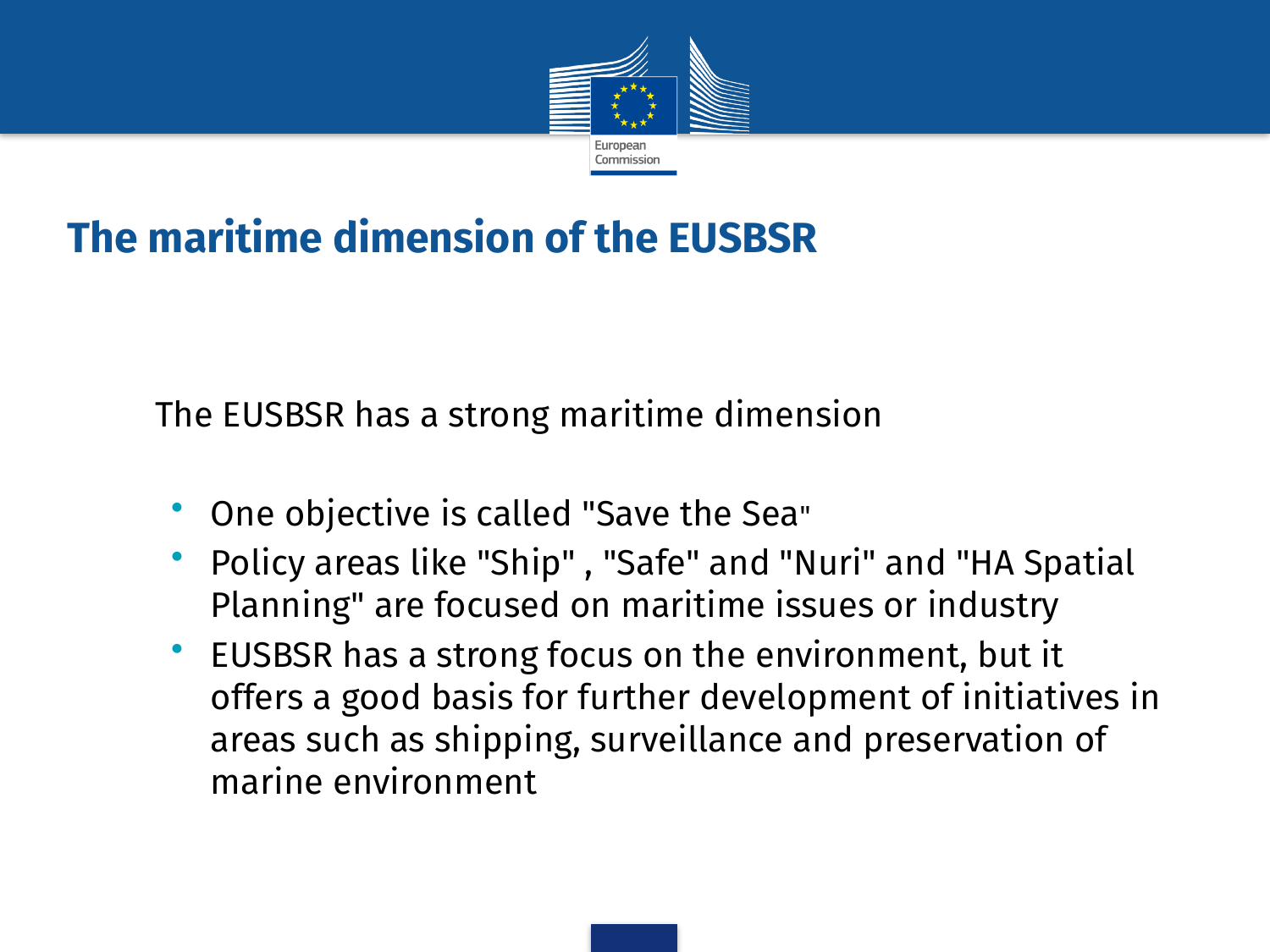

# The maritime dimension of the EUSBSR

The EUSBSR has a strong maritime dimension

One objective is called "Save the Sea"
Policy areas like "Ship" , "Safe" and "Nuri" and "HA Spatial Planning" are focused on maritime issues or industry
EUSBSR has a strong focus on the environment, but it offers a good basis for further development of initiatives in areas such as shipping, surveillance and preservation of marine environment